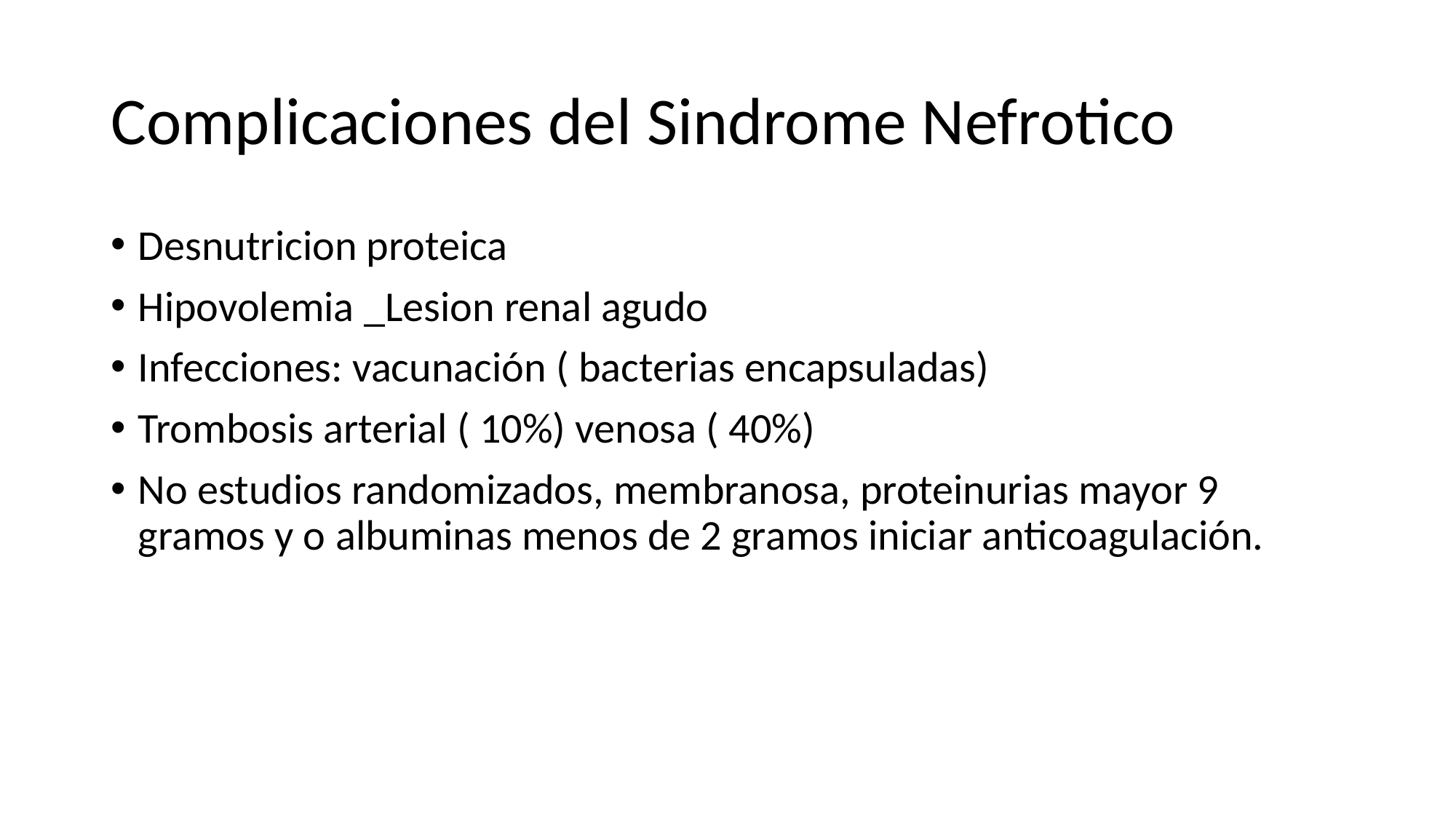

# Complicaciones del Sindrome Nefrotico
Desnutricion proteica
Hipovolemia _Lesion renal agudo
Infecciones: vacunación ( bacterias encapsuladas)
Trombosis arterial ( 10%) venosa ( 40%)
No estudios randomizados, membranosa, proteinurias mayor 9 gramos y o albuminas menos de 2 gramos iniciar anticoagulación.